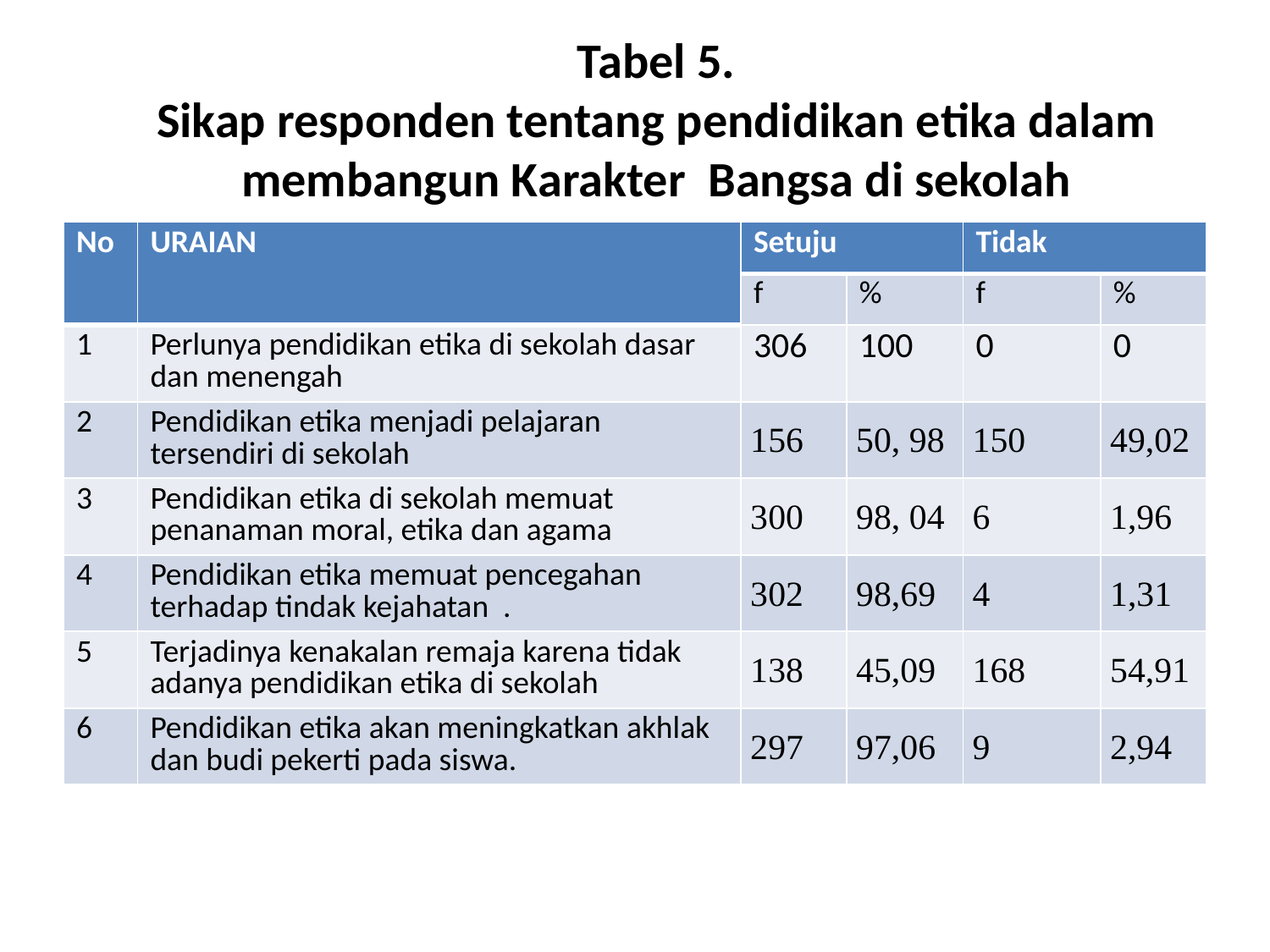

# Tabel 5. Sikap responden tentang pendidikan etika dalam membangun Karakter  Bangsa di sekolah
| No | URAIAN | Setuju |  | Tidak |  |
| --- | --- | --- | --- | --- | --- |
|  |  | f | % | f | % |
| 1 | Perlunya pendidikan etika di sekolah dasar dan menengah | 306 | 100 | 0 | 0 |
| 2 | Pendidikan etika menjadi pelajaran tersendiri di sekolah | 156 | 50, 98 | 150 | 49,02 |
| 3 | Pendidikan etika di sekolah memuat penanaman moral, etika dan agama | 300 | 98, 04 | 6 | 1,96 |
| 4 | Pendidikan etika memuat pencegahan terhadap tindak kejahatan . | 302 | 98,69 | 4 | 1,31 |
| 5 | Terjadinya kenakalan remaja karena tidak adanya pendidikan etika di sekolah | 138 | 45,09 | 168 | 54,91 |
| 6 | Pendidikan etika akan meningkatkan akhlak dan budi pekerti pada siswa. | 297 | 97,06 | 9 | 2,94 |